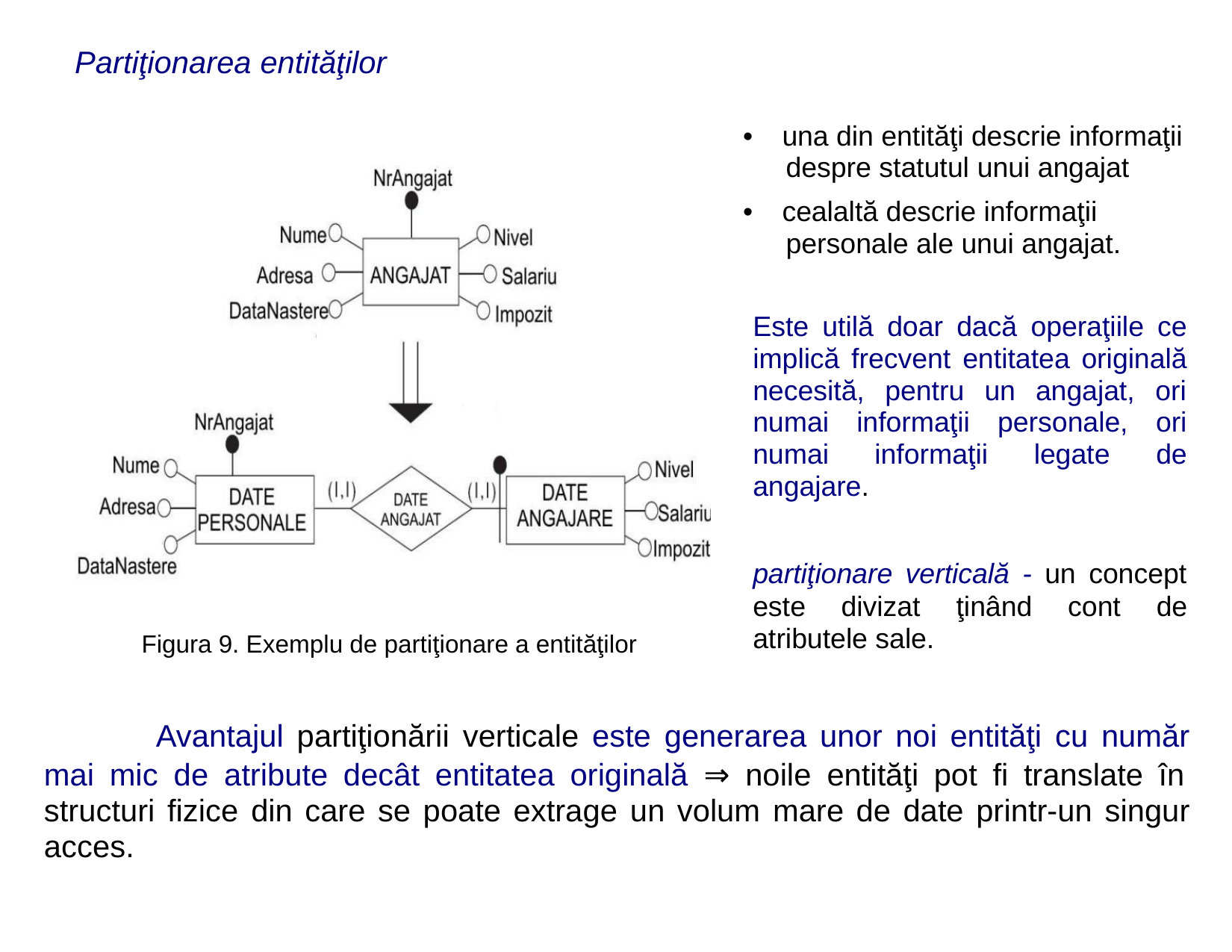

Partiţionarea entităţilor
• una din entităţi descrie informaţii
despre statutul unui angajat

• cealaltă descrie informaţii
personale ale unui angajat.
Este utilă doar dacă operaţiile ce
implică frecvent entitatea originală
necesită, pentru un angajat, ori
numai informaţii personale, ori
numai informaţii legate de
angajare.
partiţionare verticală - un concept
este divizat ţinând cont de
atributele sale.
Figura 9. Exemplu de partiţionare a entităţilor
Avantajul partiţionării verticale este generarea unor noi entităţi cu număr
mai mic de atribute decât entitatea originală ⇒ noile entităţi pot fi translate în
structuri fizice din care se poate extrage un volum mare de date printr-un singur
acces.